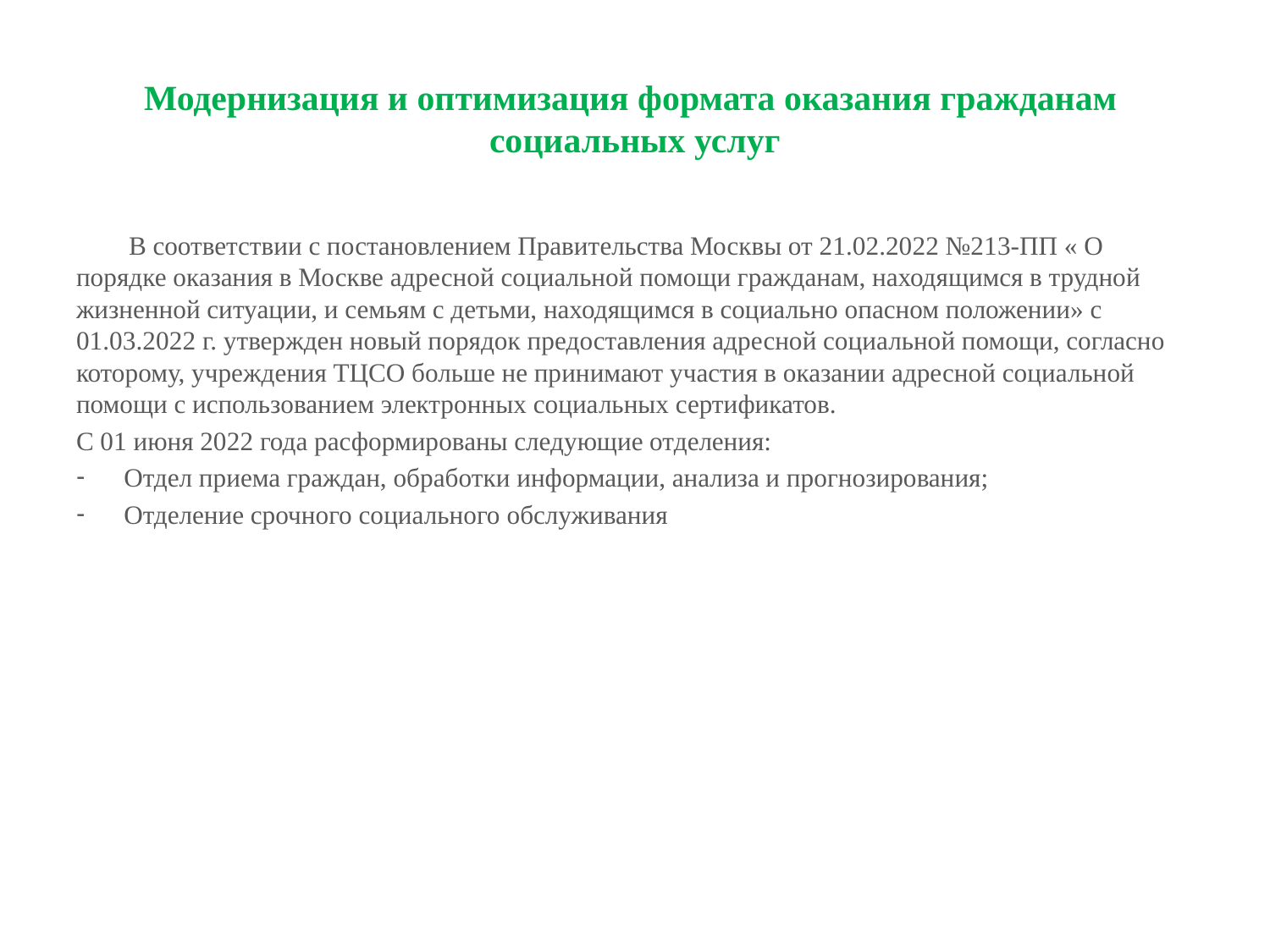

# Модернизация и оптимизация формата оказания гражданам социальных услуг
        В соответствии с постановлением Правительства Москвы от 21.02.2022 №213-ПП « О порядке оказания в Москве адресной социальной помощи гражданам, находящимся в трудной жизненной ситуации, и семьям с детьми, находящимся в социально опасном положении» с 01.03.2022 г. утвержден новый порядок предоставления адресной социальной помощи, согласно которому, учреждения ТЦСО больше не принимают участия в оказании адресной социальной помощи с использованием электронных социальных сертификатов.
С 01 июня 2022 года расформированы следующие отделения:
Отдел приема граждан, обработки информации, анализа и прогнозирования;
Отделение срочного социального обслуживания